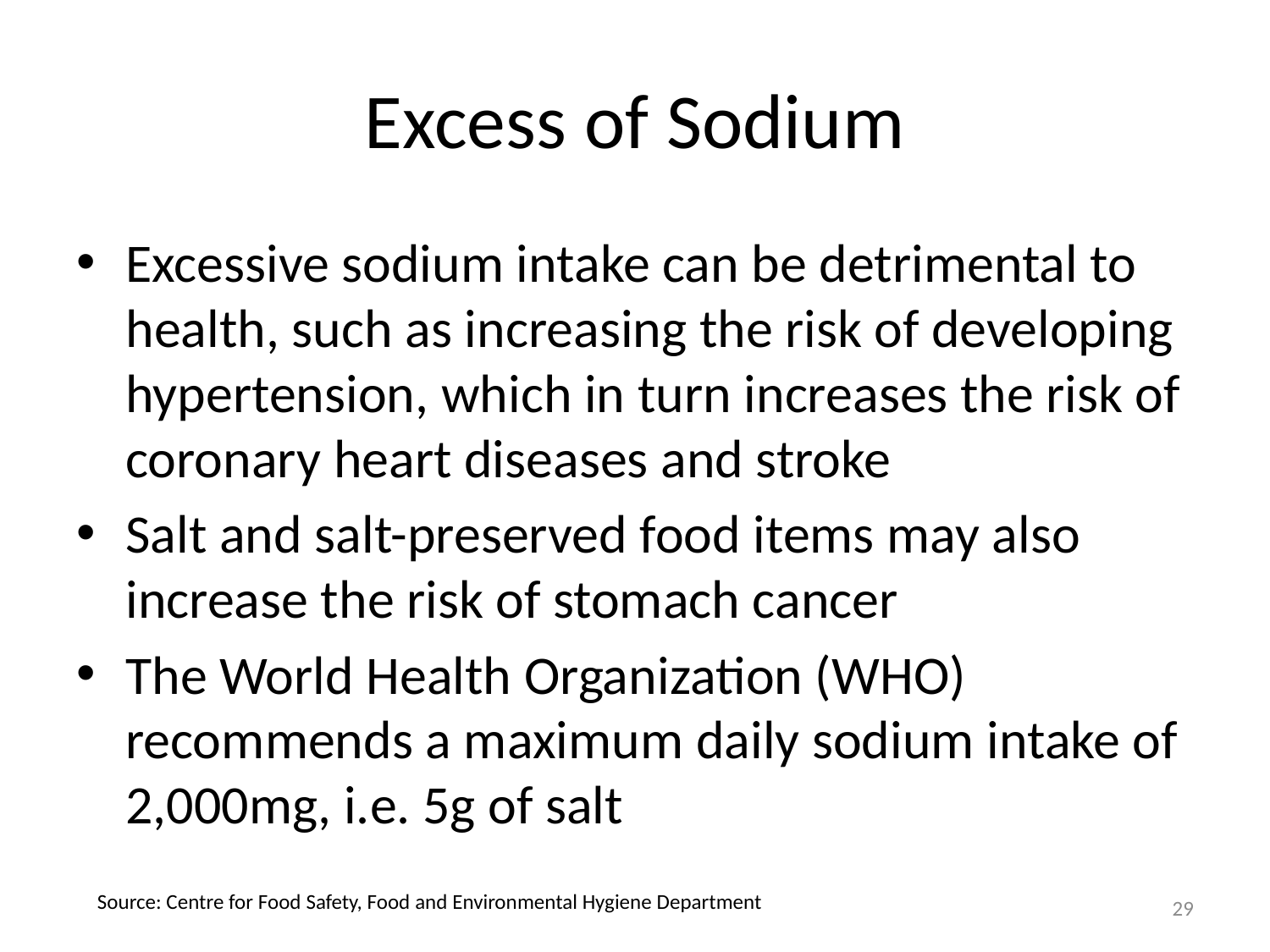

# Excess of Sodium
Excessive sodium intake can be detrimental to health, such as increasing the risk of developing hypertension, which in turn increases the risk of coronary heart diseases and stroke
Salt and salt-preserved food items may also increase the risk of stomach cancer
The World Health Organization (WHO) recommends a maximum daily sodium intake of 2,000mg, i.e. 5g of salt
Source: Centre for Food Safety, Food and Environmental Hygiene Department
29